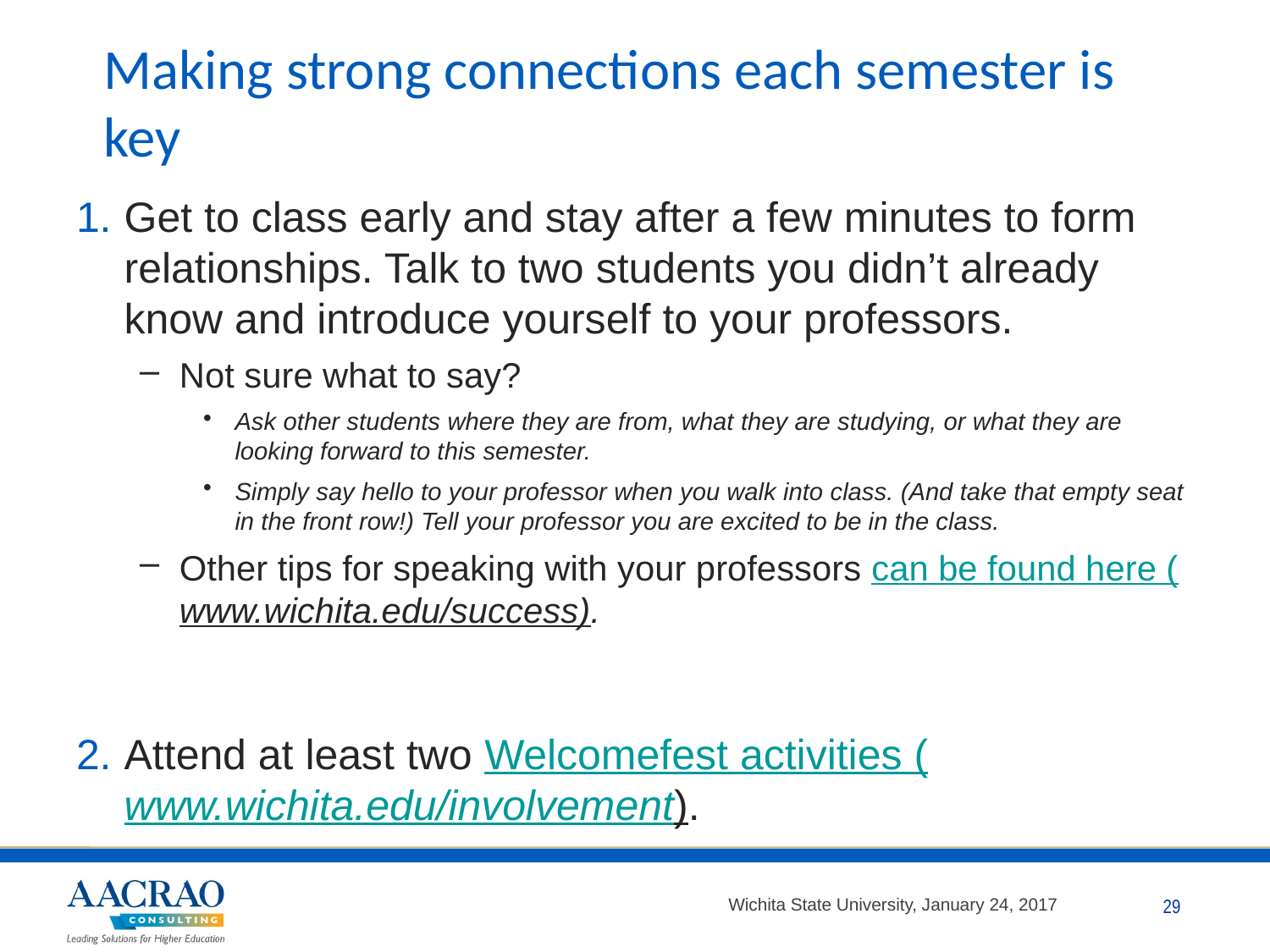

# Making strong connections each semester is key
Get to class early and stay after a few minutes to form relationships. Talk to two students you didn’t already know and introduce yourself to your professors.
Not sure what to say?
Ask other students where they are from, what they are studying, or what they are looking forward to this semester.
Simply say hello to your professor when you walk into class. (And take that empty seat in the front row!) Tell your professor you are excited to be in the class.
Other tips for speaking with your professors can be found here (www.wichita.edu/success).

Attend at least two Welcomefest activities (www.wichita.edu/involvement).